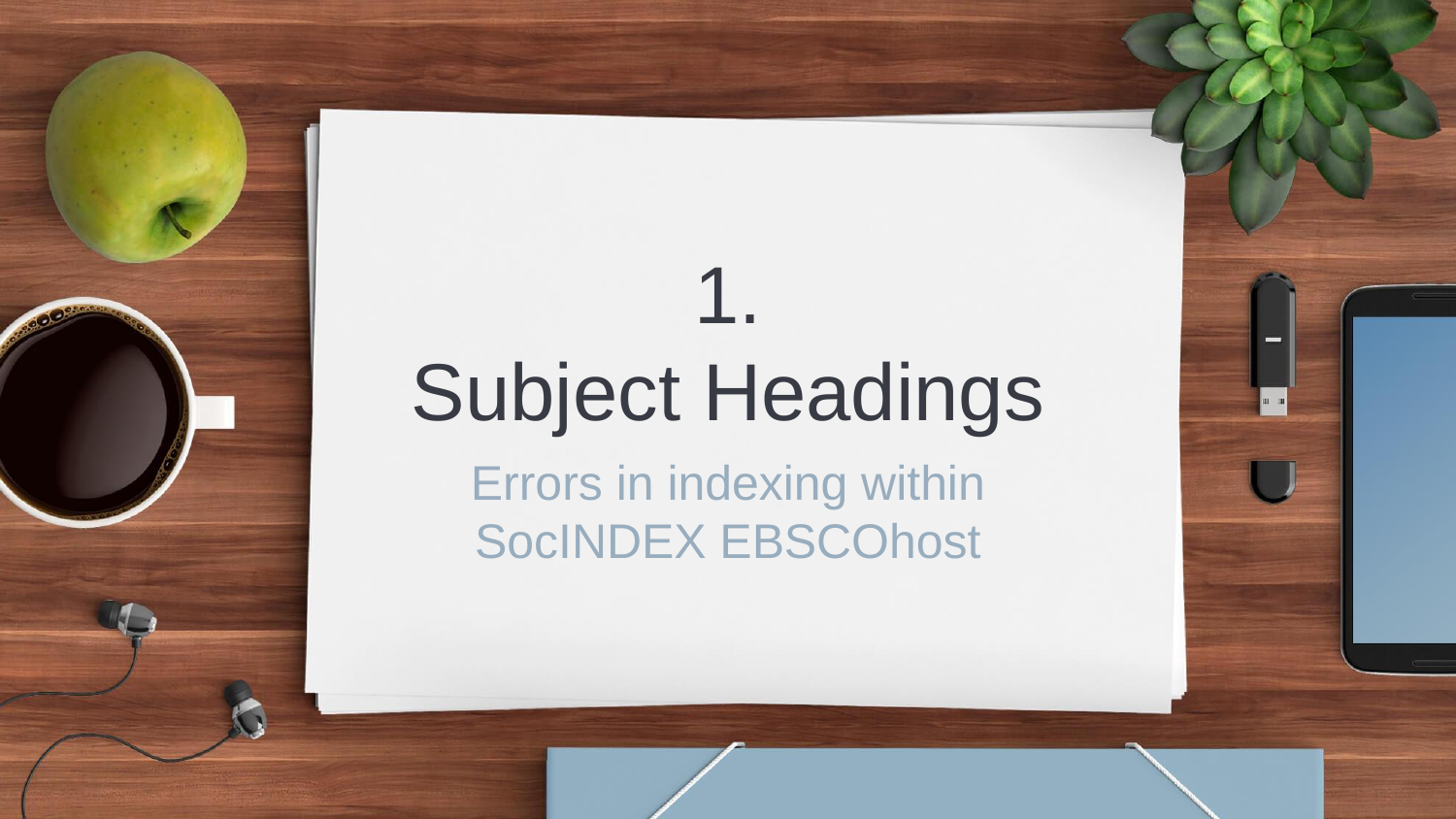

# 1.
Subject Headings
Errors in indexing within SocINDEX EBSCOhost